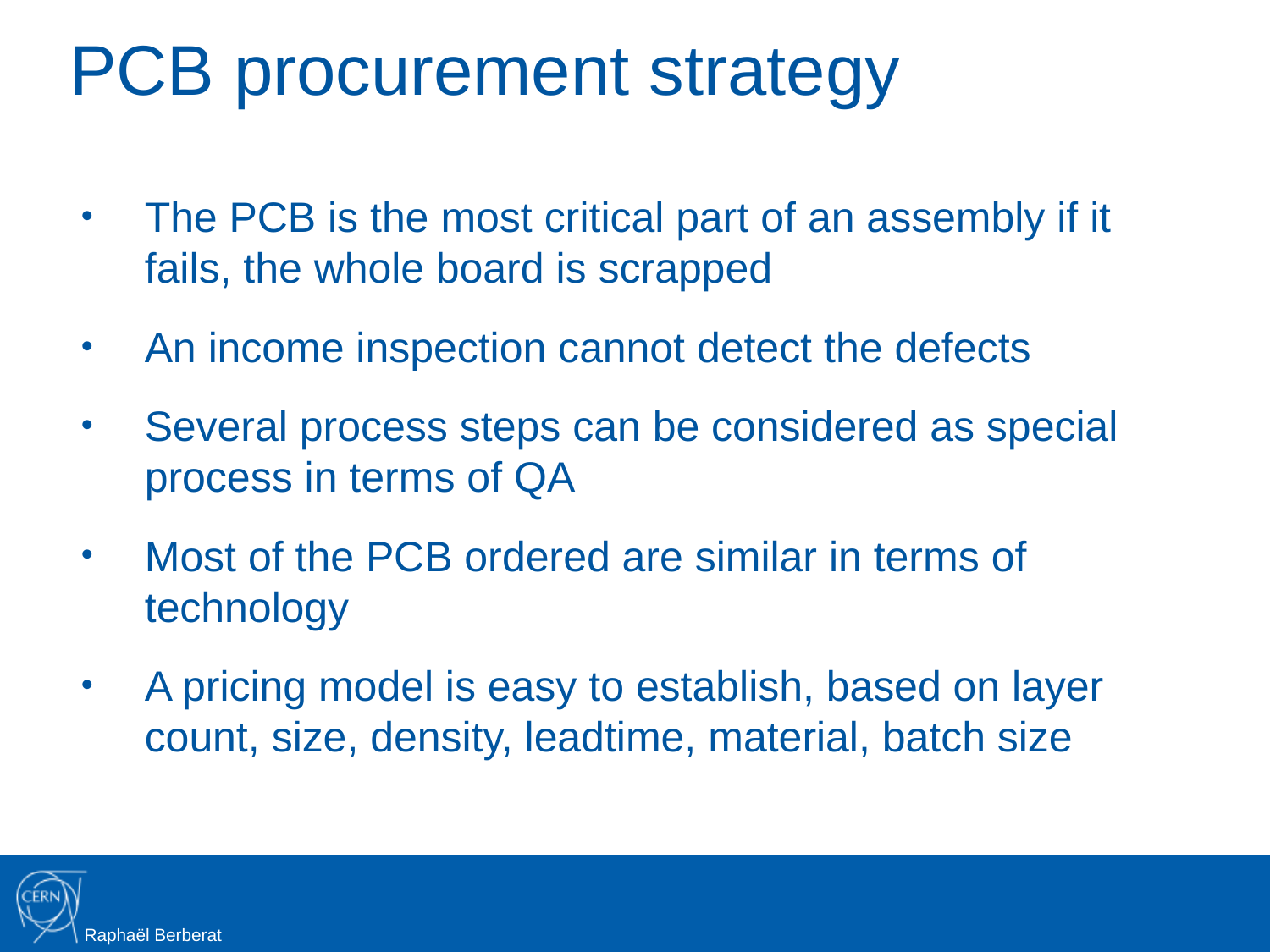

PCB procurement strategy
The PCB is the most critical part of an assembly if it fails, the whole board is scrapped

An income inspection cannot detect the defects

Several process steps can be considered as special process in terms of QA

Most of the PCB ordered are similar in terms of technology

A pricing model is easy to establish, based on layer count, size, density, leadtime, material, batch size

Raphaël Berberat